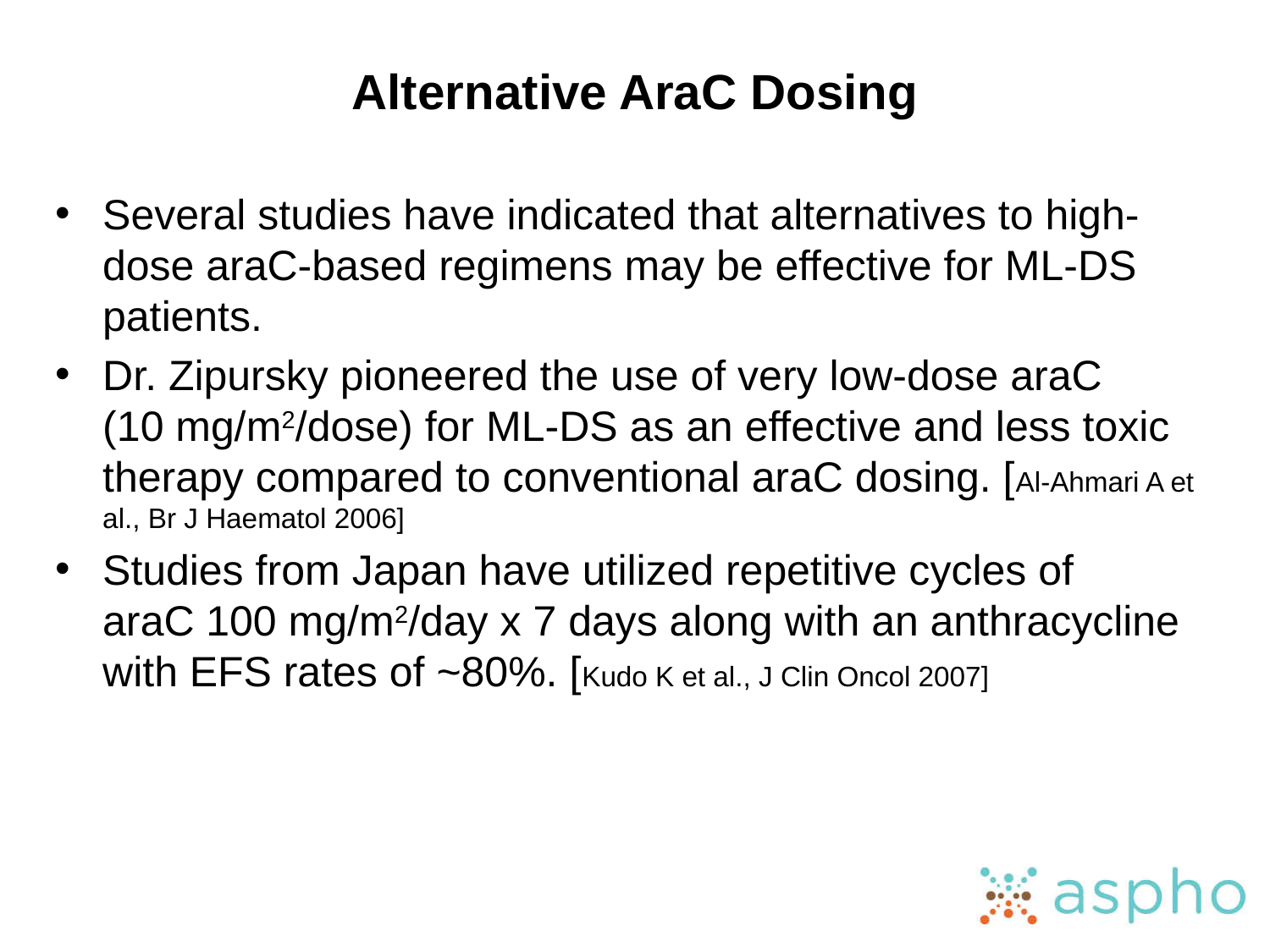

# Alternative AraC Dosing
Several studies have indicated that alternatives to high-dose araC-based regimens may be effective for ML-DS patients.
Dr. Zipursky pioneered the use of very low-dose araC     (10 mg/m2/dose) for ML-DS as an effective and less toxic therapy compared to conventional araC dosing. [Al-Ahmari A et al., Br J Haematol 2006]
Studies from Japan have utilized repetitive cycles of     araC 100 mg/m2/day x 7 days along with an anthracycline with EFS rates of ~80%. [Kudo K et al., J Clin Oncol 2007]